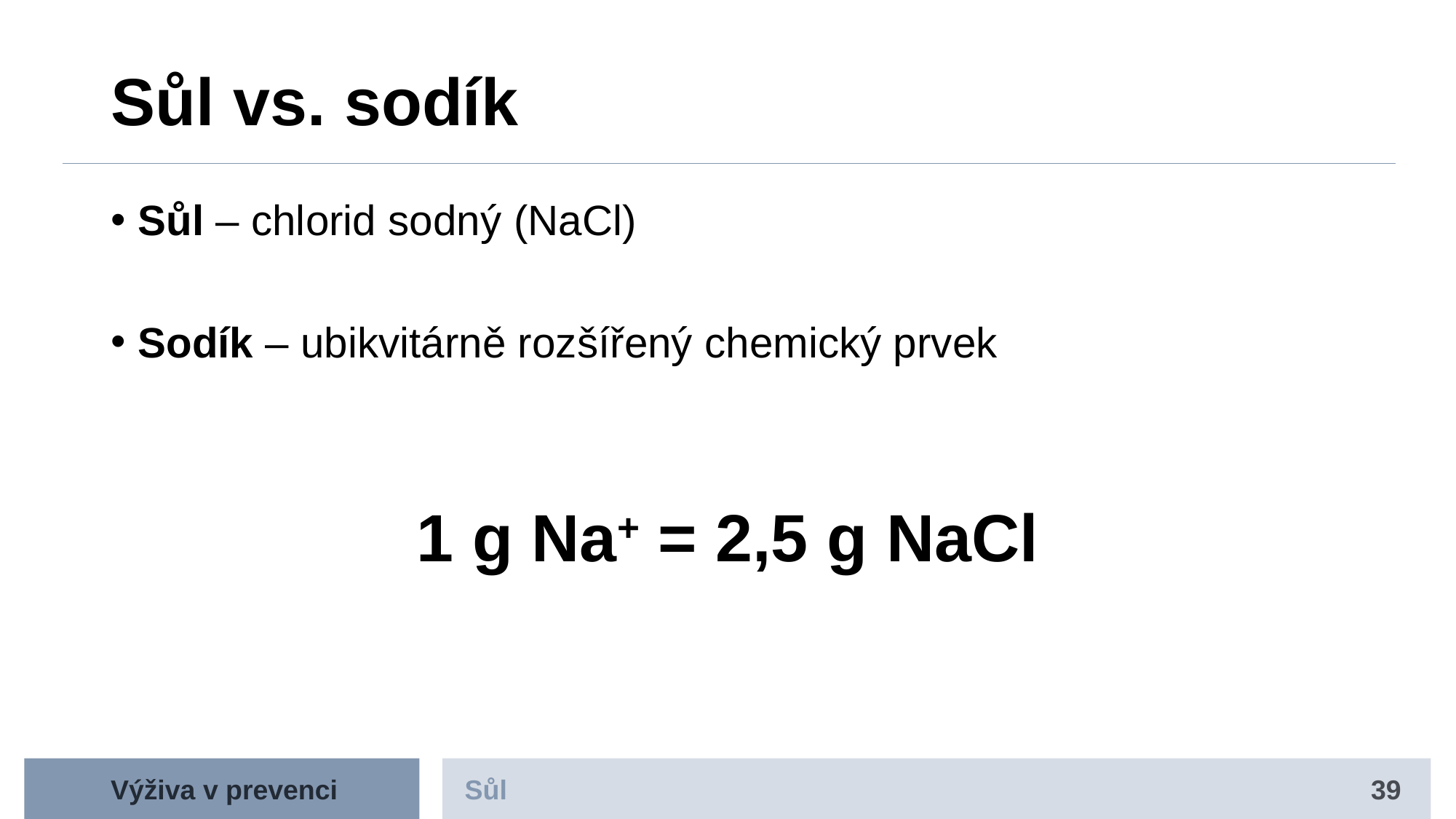

# Sůl vs. sodík
Sůl – chlorid sodný (NaCl)

Sodík – ubikvitárně rozšířený chemický prvek

1 g Na+ = 2,5 g NaCl
Výživa v prevenci
Sůl
39